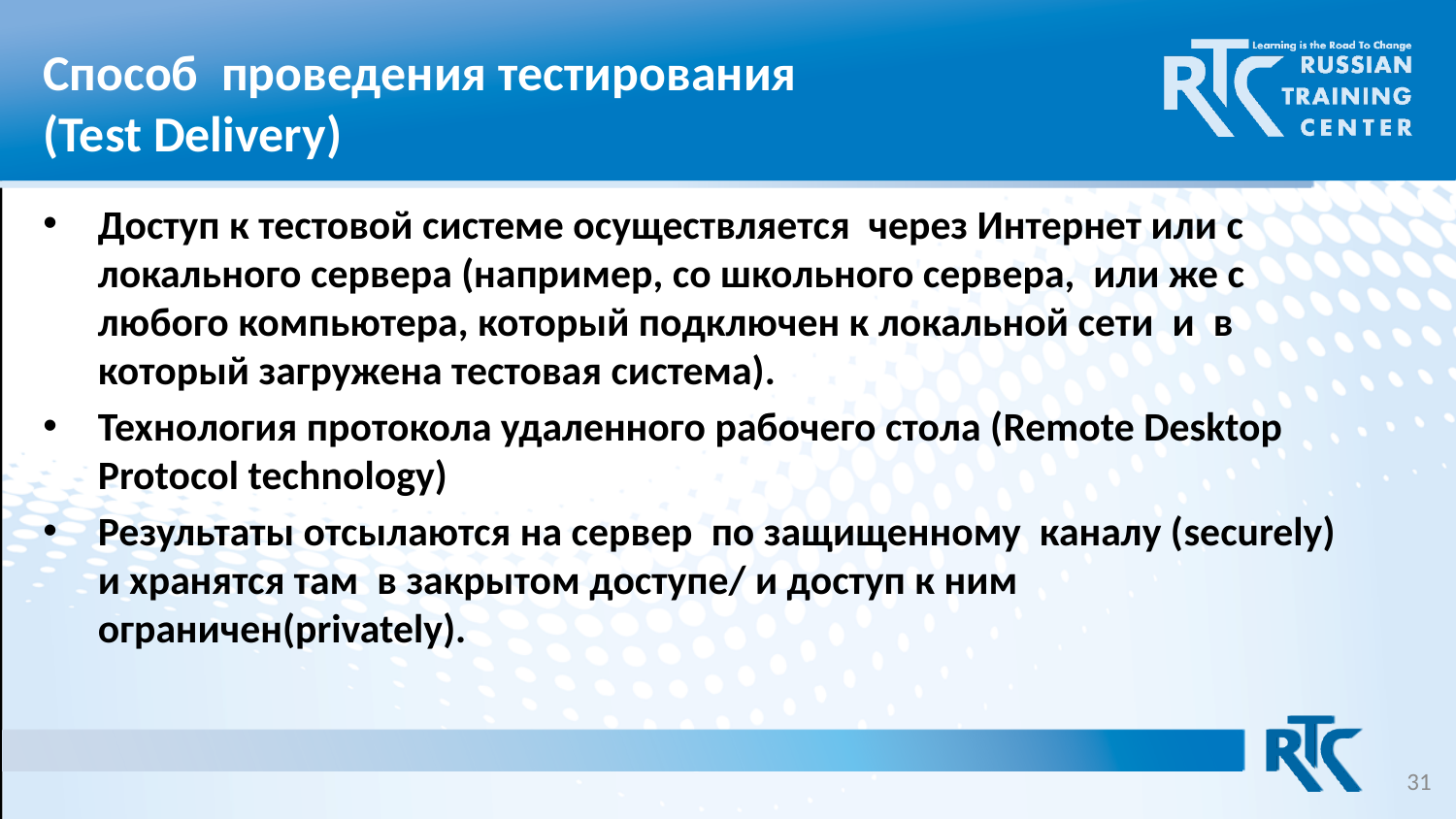

# Способ  проведения тестирования (Test Delivery)
Доступ к тестовой системе осуществляется  через Интернет или с локального сервера (например, со школьного сервера,  или же с любого компьютера, который подключен к локальной сети  и  в который загружена тестовая система).
Технология протокола удаленного рабочего стола (Remote Desktop Protocol technology)
Результаты отсылаются на сервер  по защищенному  каналу (securely)   и хранятся там  в закрытом доступе/ и доступ к ним ограничен(privately).
31